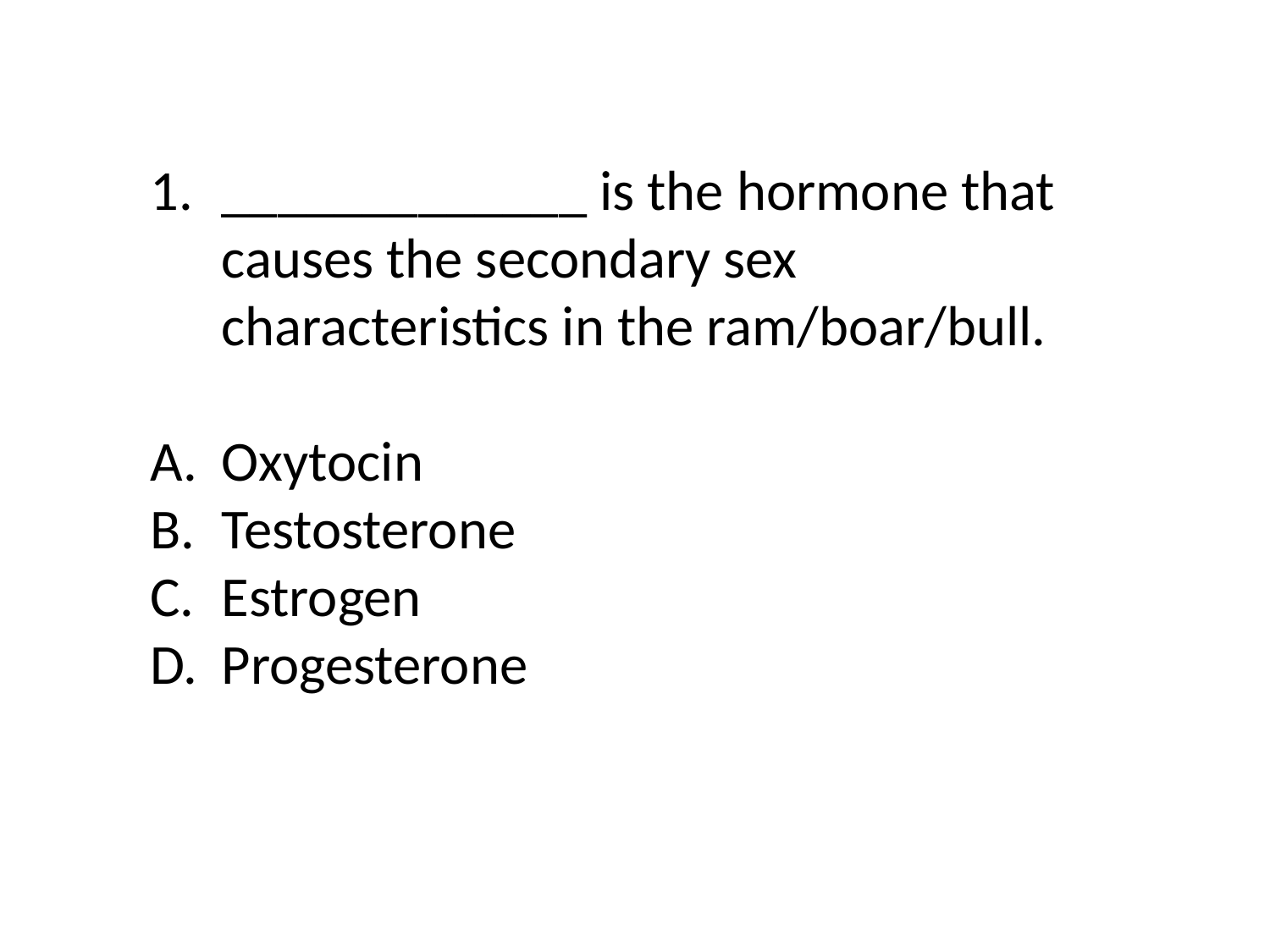

_____________ is the hormone that causes the secondary sex characteristics in the ram/boar/bull.

Oxytocin
Testosterone
Estrogen
Progesterone